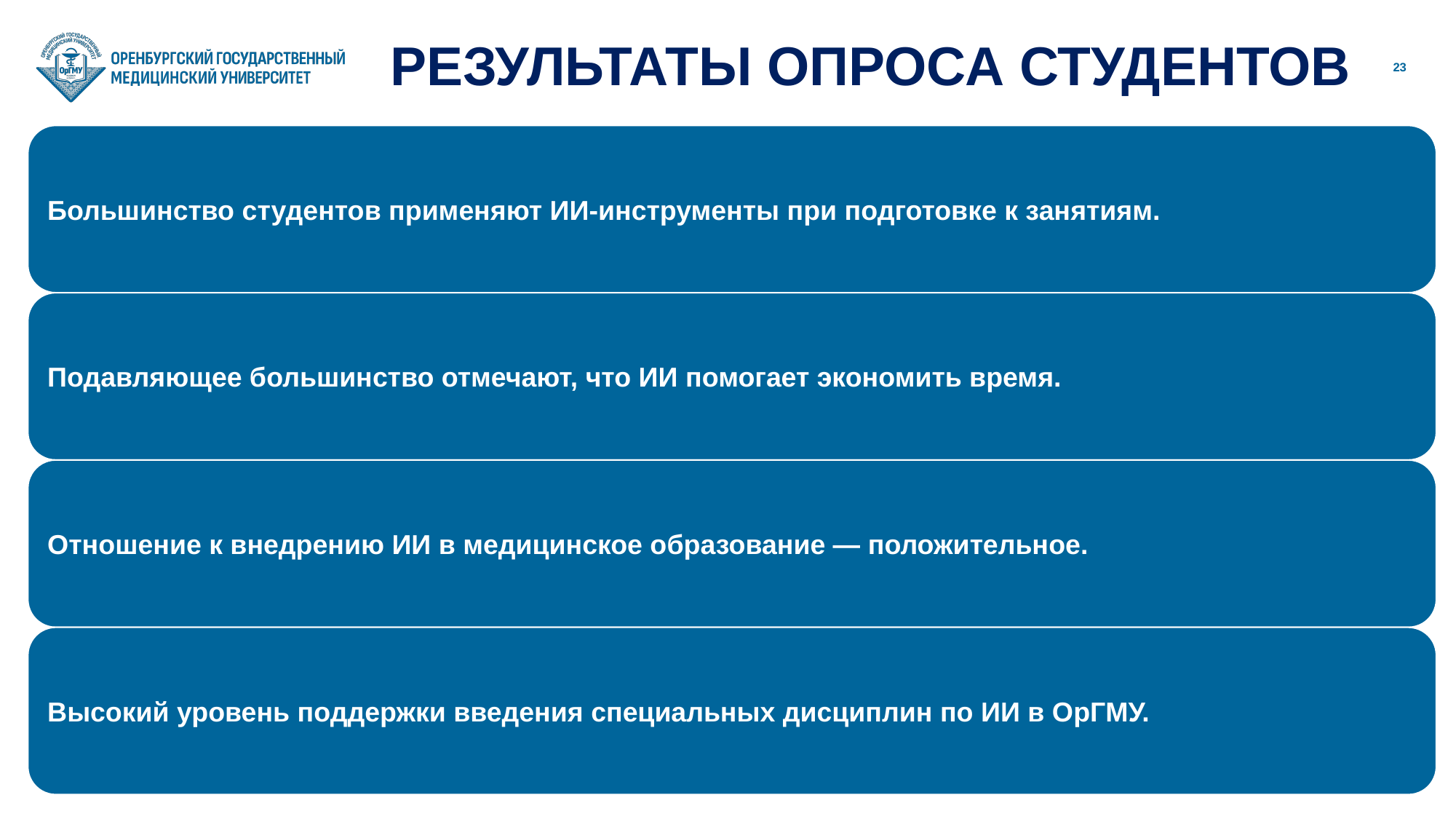

# РЕЗУЛЬТАТЫ ОПРОСА СТУДЕНТОВ
Большинство студентов применяют ИИ‑инструменты при подготовке к занятиям.
Подавляющее большинство отмечают, что ИИ помогает экономить время.
Отношение к внедрению ИИ в медицинское образование — положительное.
Высокий уровень поддержки введения специальных дисциплин по ИИ в ОрГМУ.